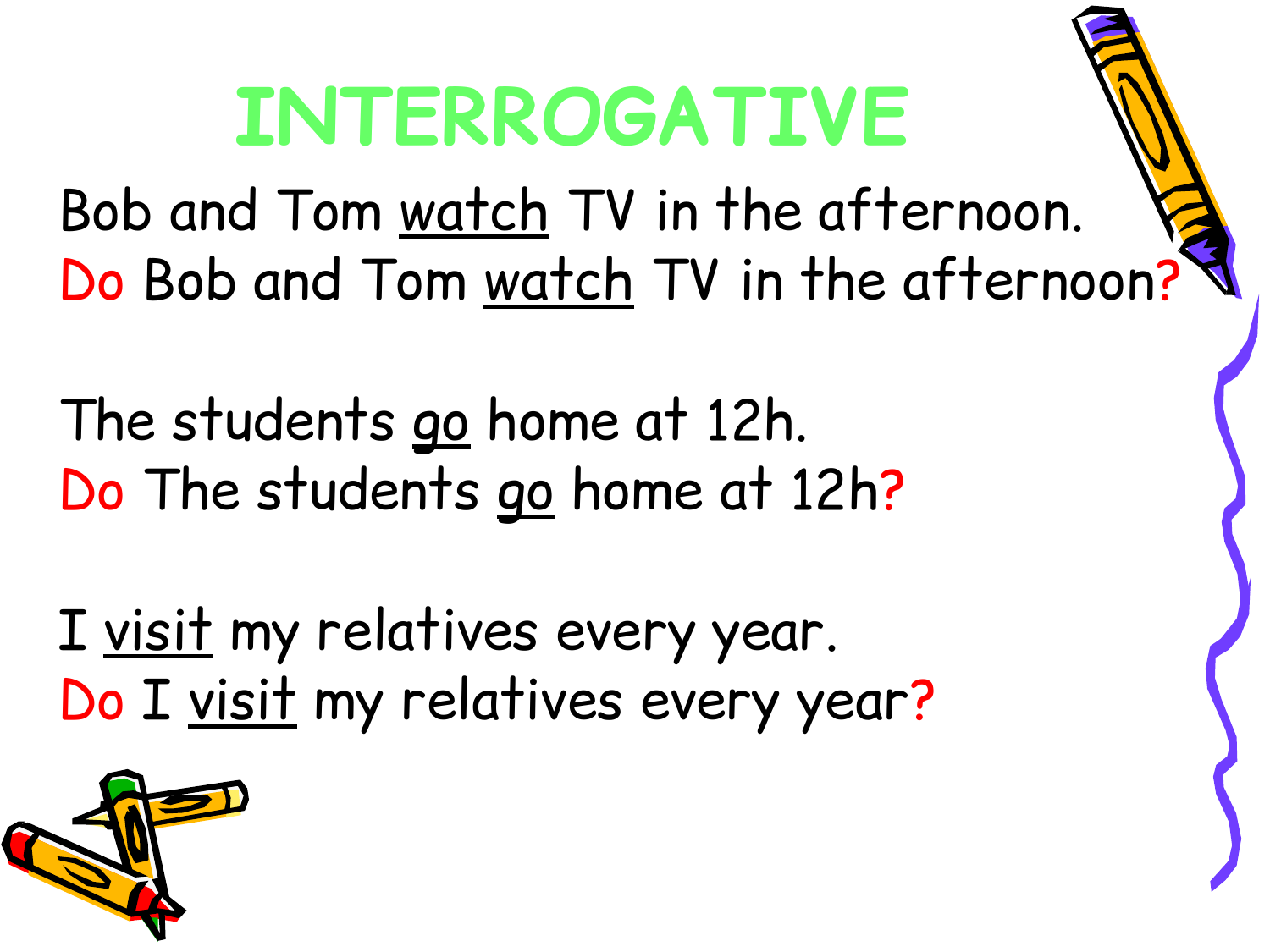

# INTERROGATIVE
Bob and Tom watch TV in the afternoon.
Do Bob and Tom watch TV in the afternoon?

The students go home at 12h.
Do The students go home at 12h?

I visit my relatives every year.
Do I visit my relatives every year?